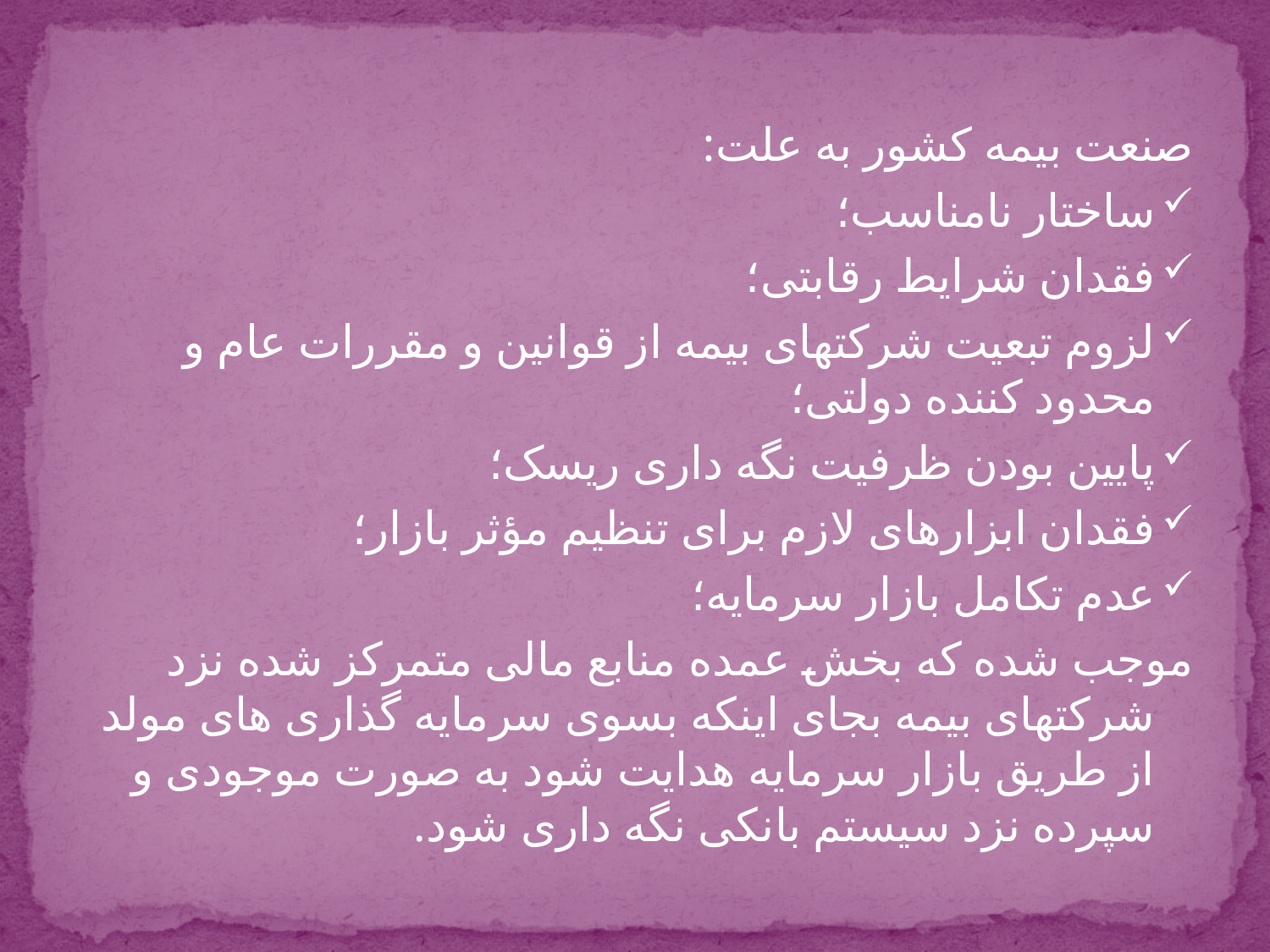

صنعت بیمه کشور به علت:
ساختار نامناسب؛
فقدان شرایط رقابتی؛
لزوم تبعیت شرکتهای بیمه از قوانین و مقررات عام و محدود کننده دولتی؛
پایین بودن ظرفیت نگه داری ریسک؛
فقدان ابزارهای لازم برای تنظیم مؤثر بازار؛
عدم تکامل بازار سرمایه؛
موجب شده که بخش عمده منابع مالی متمرکز شده نزد شرکتهای بیمه بجای اینکه بسوی سرمایه گذاری های مولد از طریق بازار سرمایه هدایت شود به صورت موجودی و سپرده نزد سیستم بانکی نگه داری شود.